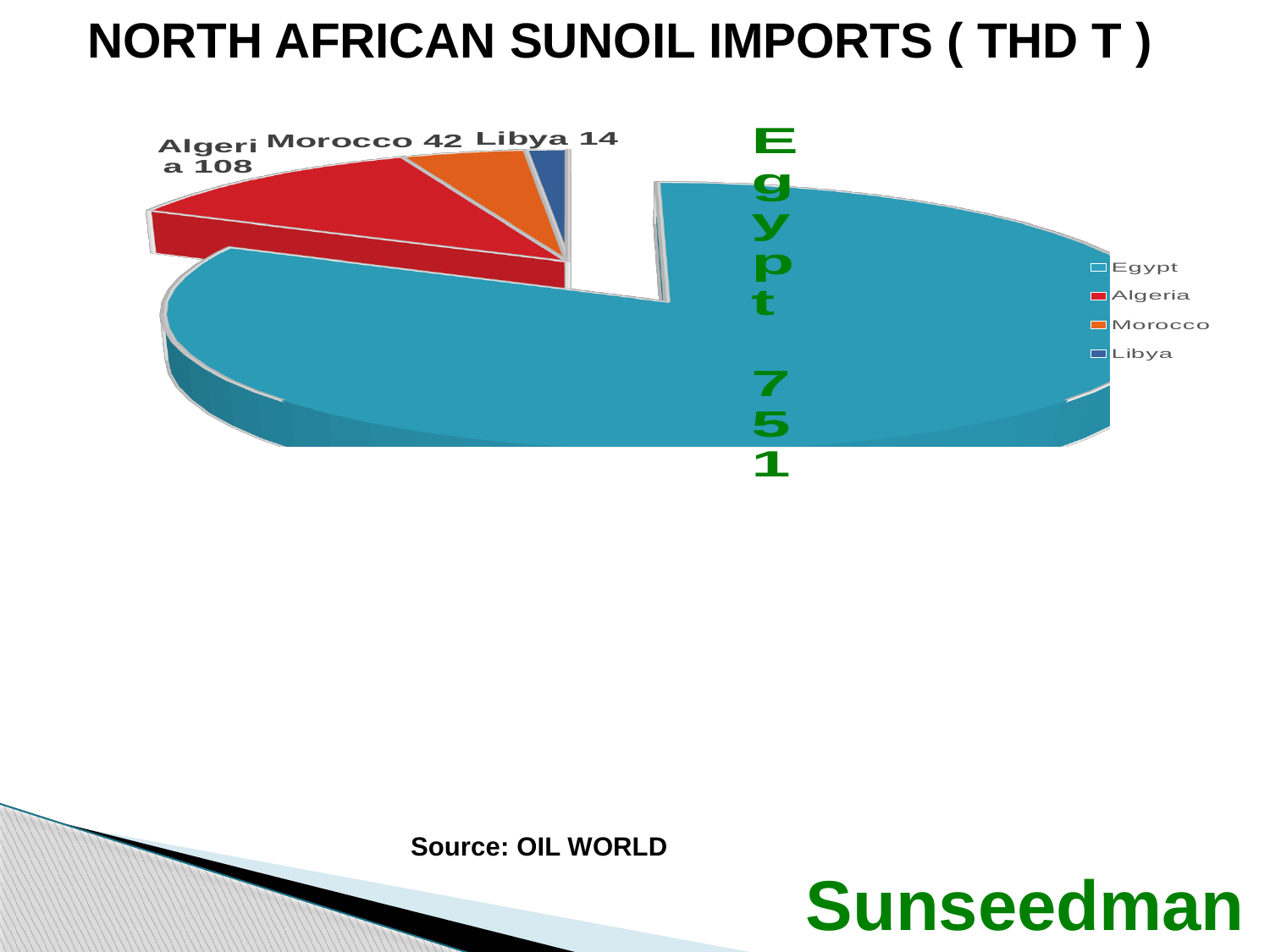

NORTH AFRICAN SUNOIL IMPORTS ( THD T )

[unsupported chart]

Source: OIL WORLD
Sunseedman